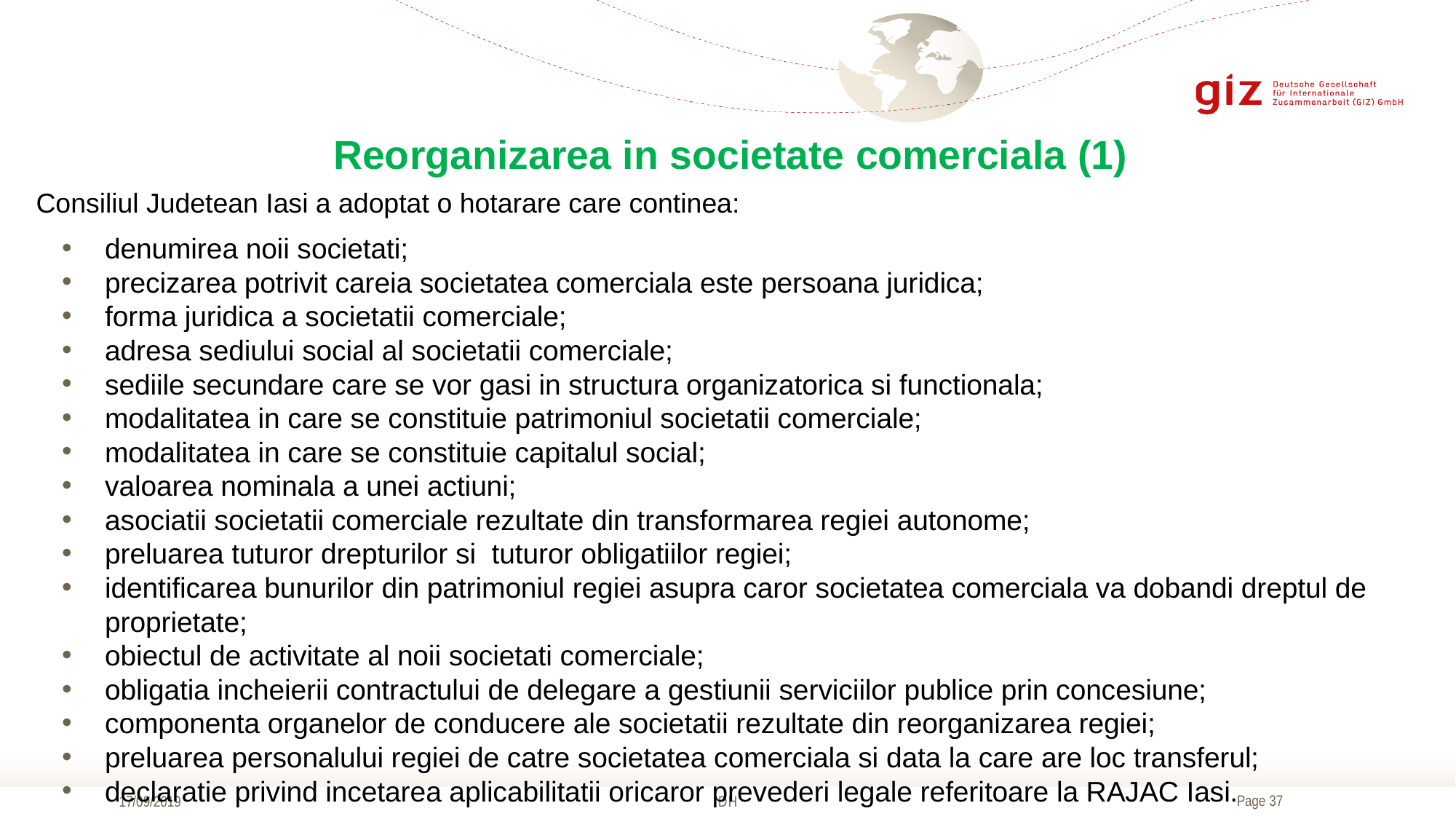

Reorganizarea in societate comerciala (1)
Consiliul Judetean Iasi a adoptat o hotarare care continea:
denumirea noii societati;
precizarea potrivit careia societatea comerciala este persoana juridica;
forma juridica a societatii comerciale;
adresa sediului social al societatii comerciale;
sediile secundare care se vor gasi in structura organizatorica si functionala;
modalitatea in care se constituie patrimoniul societatii comerciale;
modalitatea in care se constituie capitalul social;
valoarea nominala a unei actiuni;
asociatii societatii comerciale rezultate din transformarea regiei autonome;
preluarea tuturor drepturilor si  tuturor obligatiilor regiei;
identificarea bunurilor din patrimoniul regiei asupra caror societatea comerciala va dobandi dreptul de proprietate;
obiectul de activitate al noii societati comerciale;
obligatia incheierii contractului de delegare a gestiunii serviciilor publice prin concesiune;
componenta organelor de conducere ale societatii rezultate din reorganizarea regiei;
preluarea personalului regiei de catre societatea comerciala si data la care are loc transferul;
declaratie privind incetarea aplicabilitatii oricaror prevederi legale referitoare la RAJAC Iasi.

17/09/2019
DH